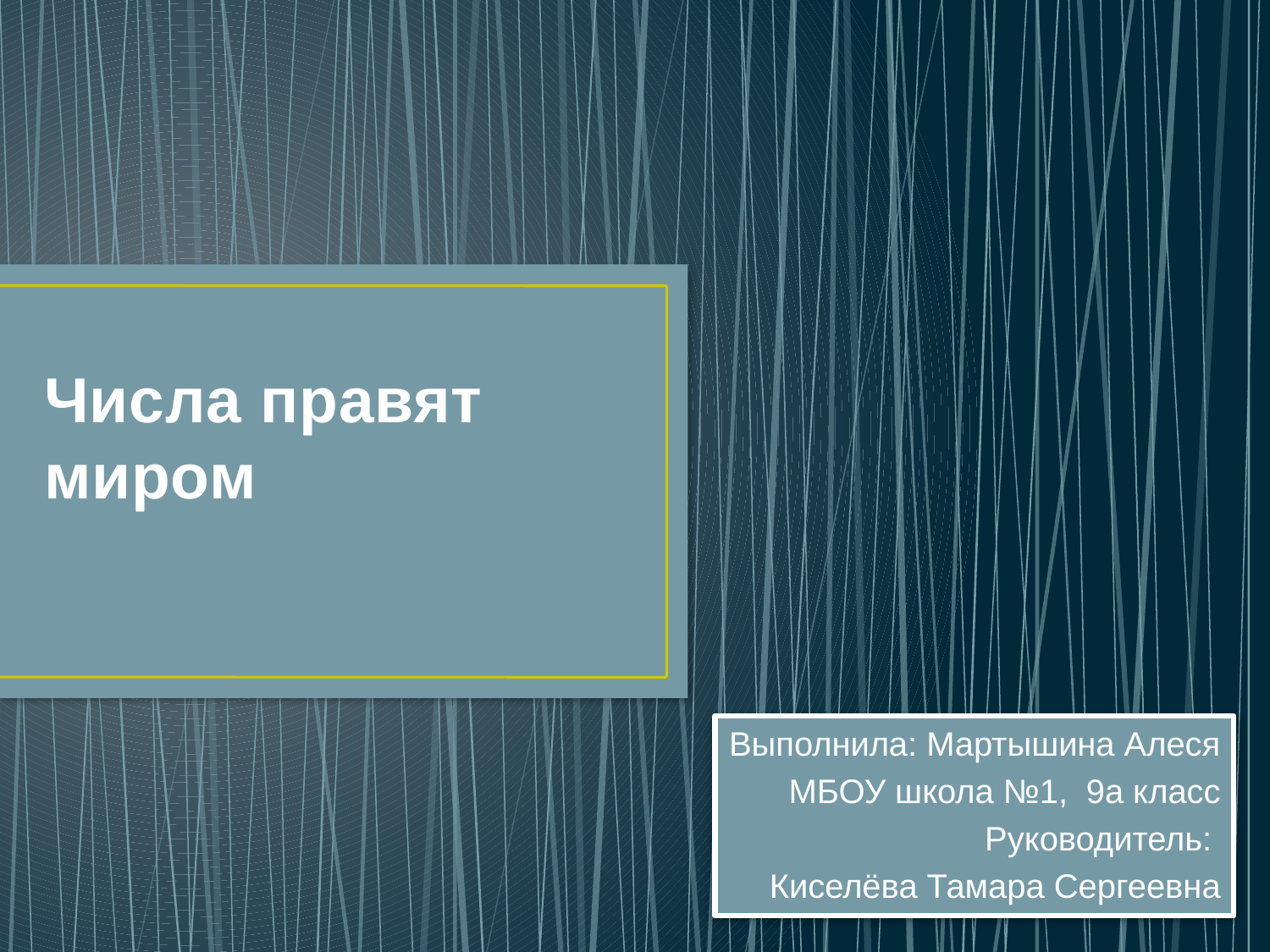

# Числа правят миром
Выполнила: Мартышина Алеся
МБОУ школа №1,  9а класс
Руководитель:
Киселёва Тамара Сергеевна